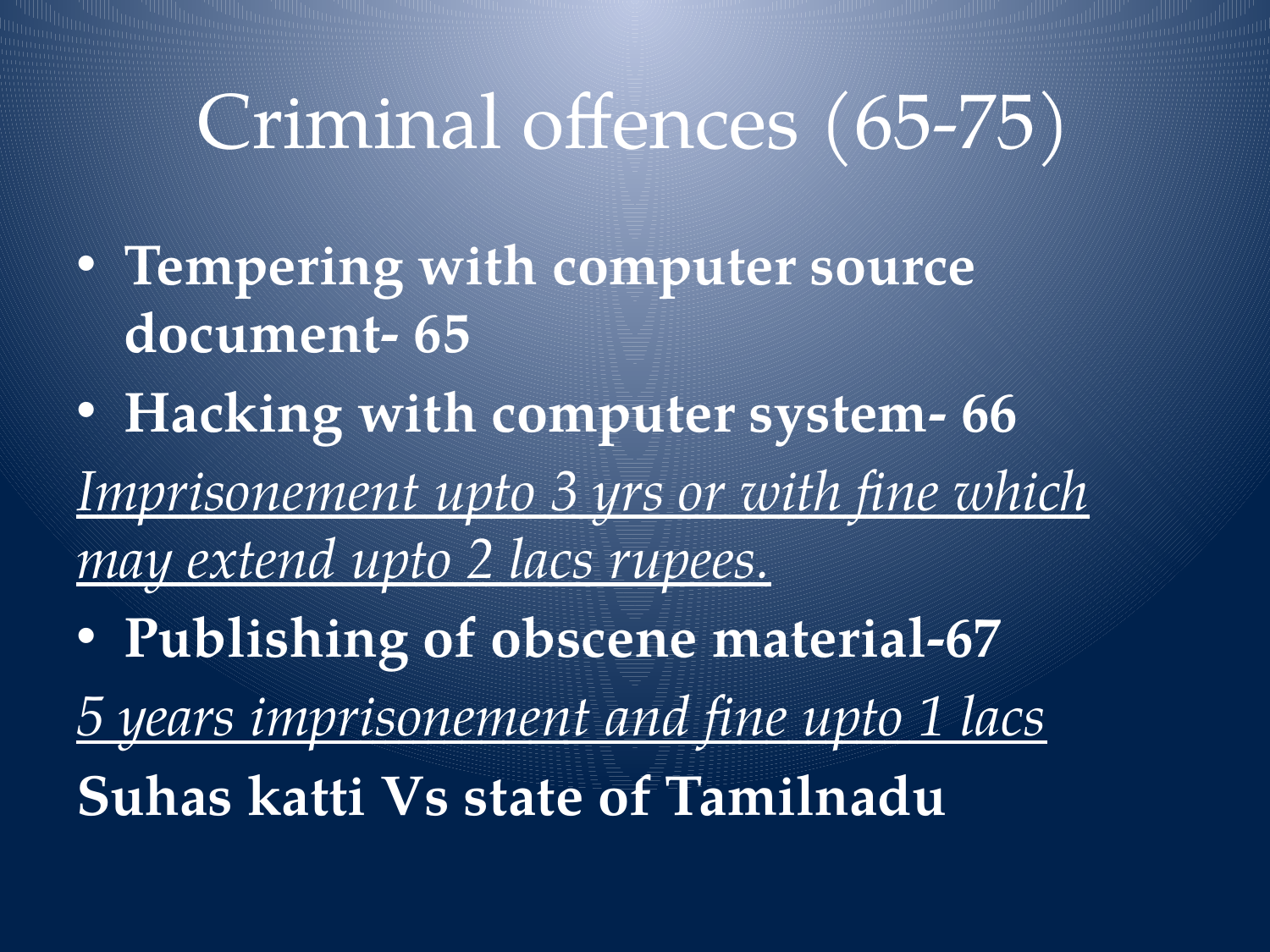

# Criminal offences (65-75)
Tempering with computer source document- 65
Hacking with computer system- 66
Imprisonement upto 3 yrs or with fine which may extend upto 2 lacs rupees.
Publishing of obscene material-67
5 years imprisonement and fine upto 1 lacs
Suhas katti Vs state of Tamilnadu